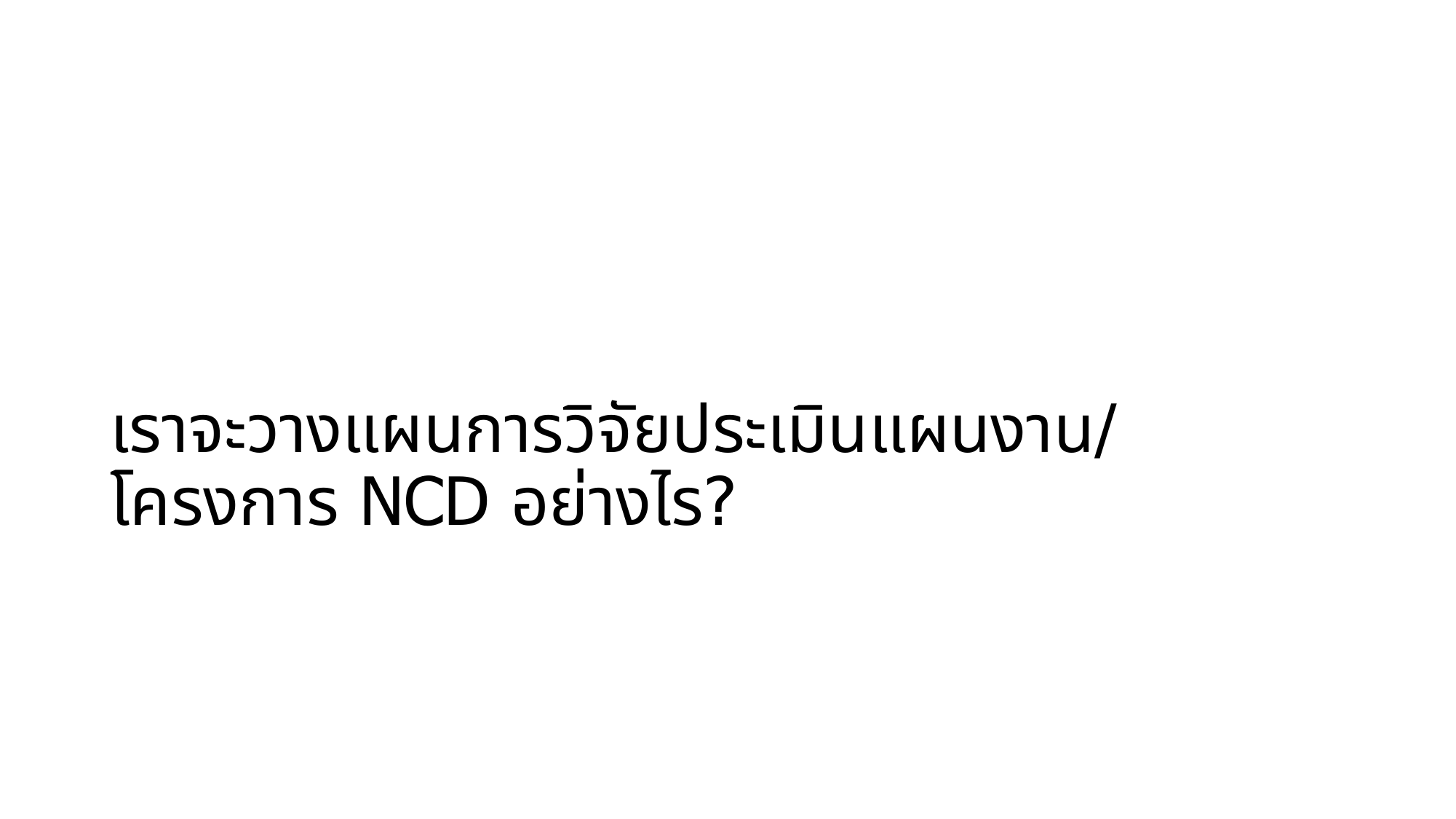

# เราจะวางแผนการวิจัยประเมินแผนงาน/โครงการ NCD อย่างไร?